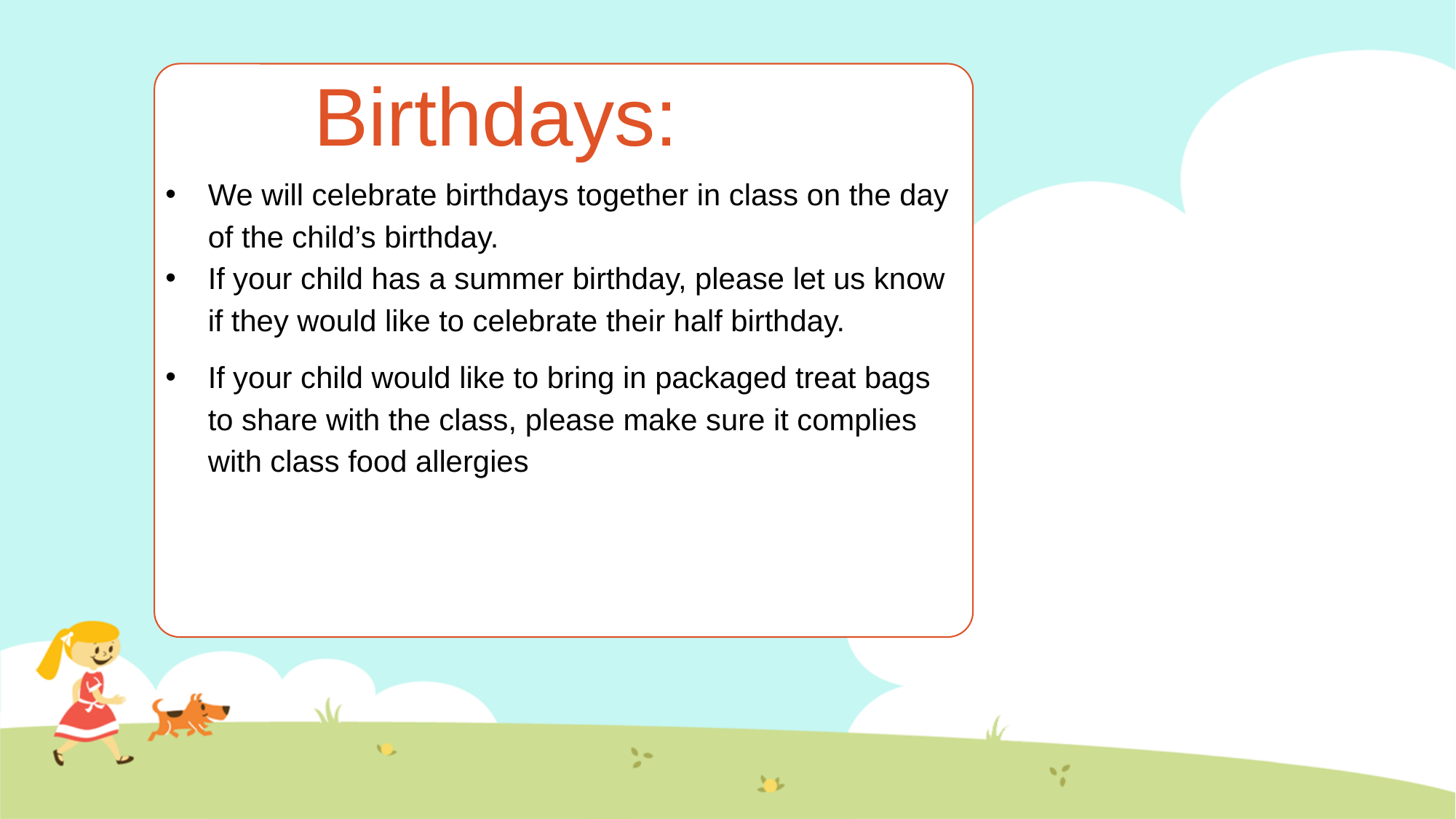

# Birthdays:
We will celebrate birthdays together in class on the day of the child’s birthday.
If your child has a summer birthday, please let us know if they would like to celebrate their half birthday.
If your child would like to bring in packaged treat bags to share with the class, please make sure it complies with class food allergies